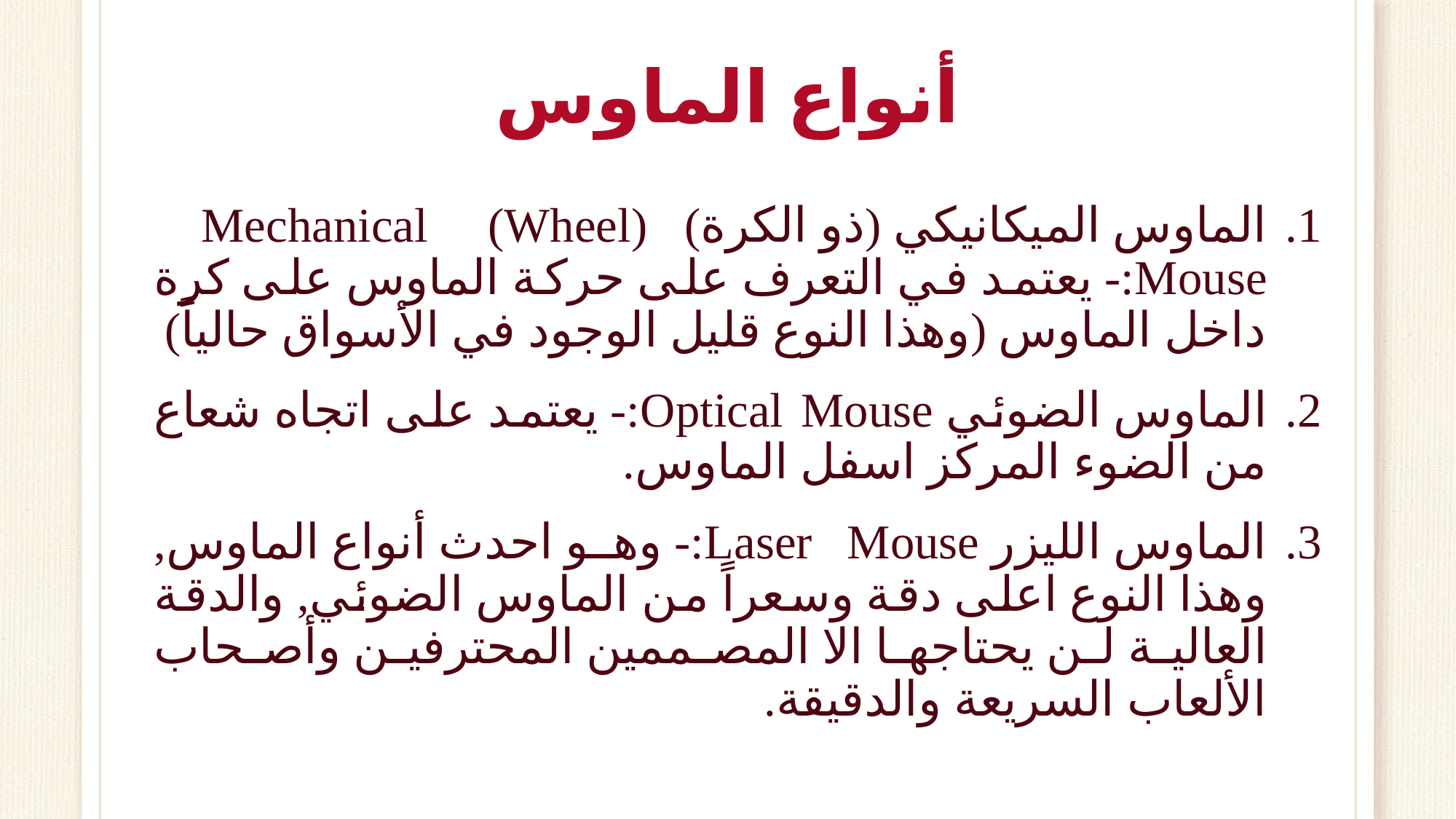

# أنواع الماوس
الماوس الميكانيكي (ذو الكرة)   Mechanical (Wheel) Mouse:- يعتمد في التعرف على حركة الماوس على كرة داخل الماوس (وهذا النوع قليل الوجود في الأسواق حالياً)
الماوس الضوئي Optical Mouse:- يعتمد على اتجاه شعاع من الضوء المركز اسفل الماوس.
الماوس الليزر Laser Mouse:- وهو احدث أنواع الماوس, وهذا النوع اعلى دقة وسعراً من الماوس الضوئي, والدقة العالية لن يحتاجها الا المصممين المحترفين وأصحاب الألعاب السريعة والدقيقة.